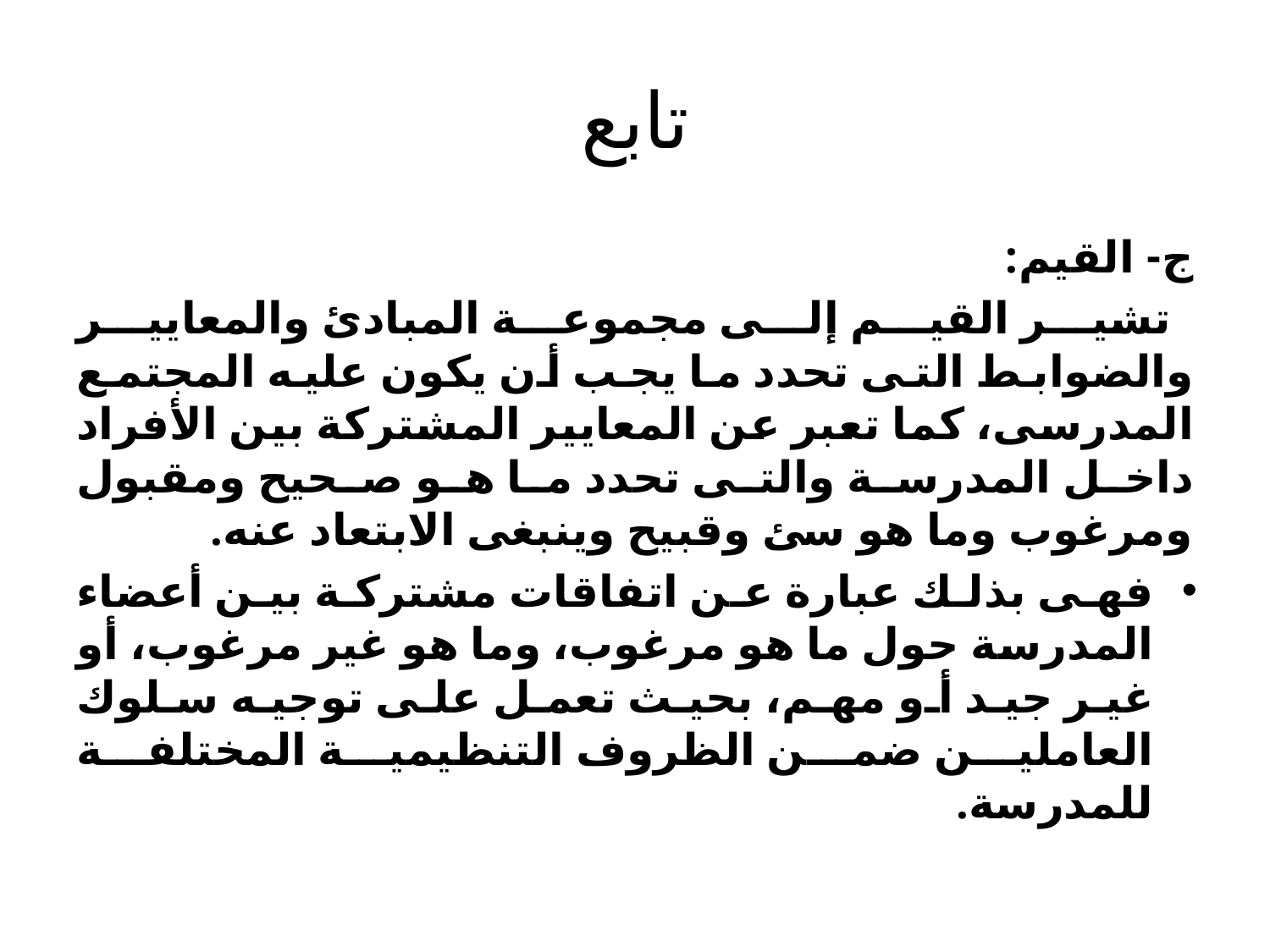

# تابع
ج- القيم:
  تشير القيم إلى مجموعة المبادئ والمعايير والضوابط التى تحدد ما يجب أن يكون عليه المجتمع المدرسى، كما تعبر عن المعايير المشتركة بين الأفراد داخل المدرسة والتى تحدد ما هو صحيح ومقبول ومرغوب وما هو سئ وقبيح وينبغى الابتعاد عنه.
فهى بذلك عبارة عن اتفاقات مشتركة بين أعضاء المدرسة حول ما هو مرغوب، وما هو غير مرغوب، أو غير جيد أو مهم، بحيث تعمل على توجيه سلوك العاملين ضمن الظروف التنظيمية المختلفة للمدرسة.